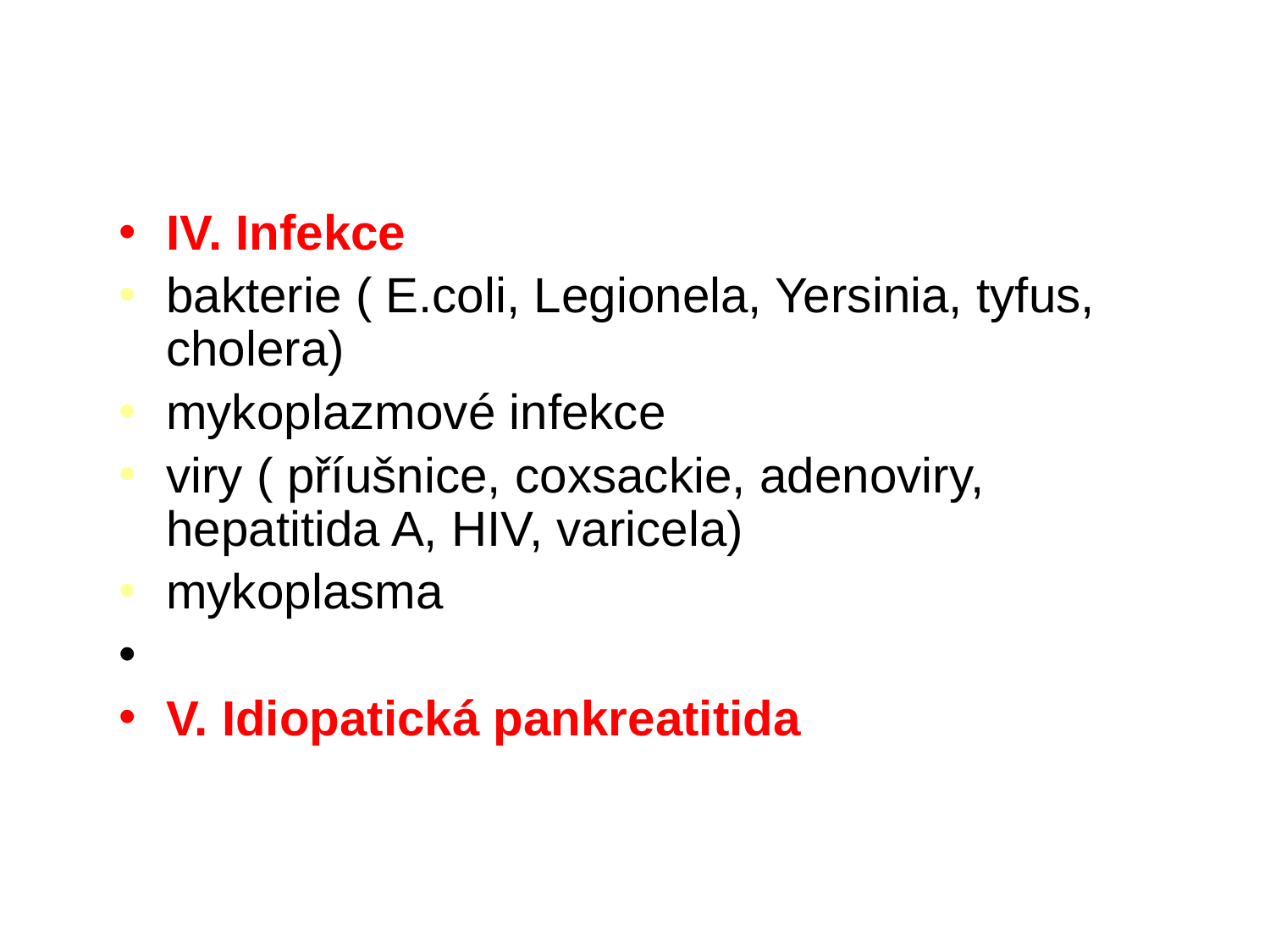

#
IV. Infekce
bakterie ( E.coli, Legionela, Yersinia, tyfus, cholera)
mykoplazmové infekce
viry ( příušnice, coxsackie, adenoviry, hepatitida A, HIV, varicela)
mykoplasma

V. Idiopatická pankreatitida